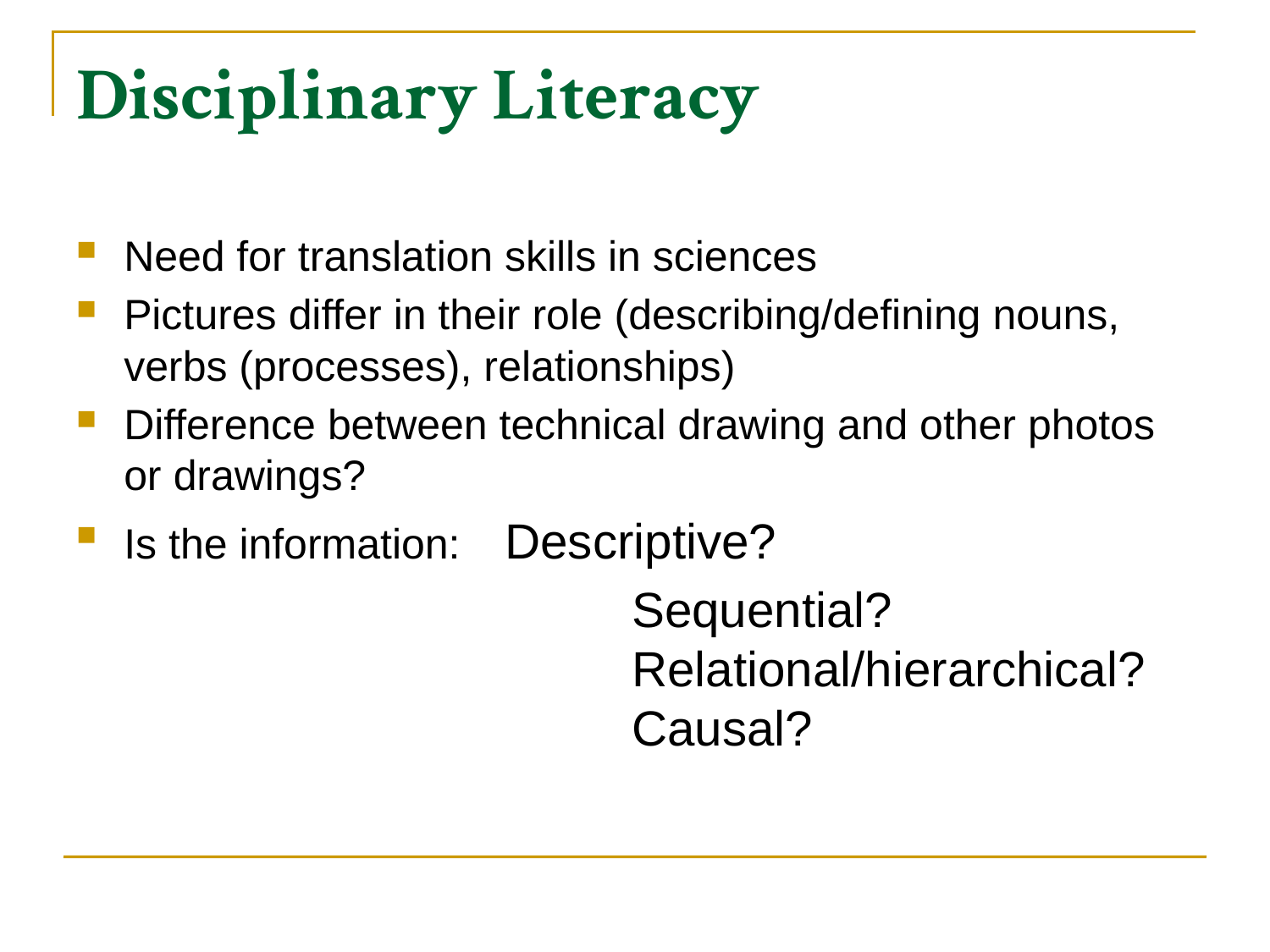

# Disciplinary Literacy
Need for translation skills in sciences
Pictures differ in their role (describing/defining nouns, verbs (processes), relationships)
Difference between technical drawing and other photos or drawings?
Is the information: 	Descriptive?
					Sequential? 						Relational/hierarchical? 				Causal?